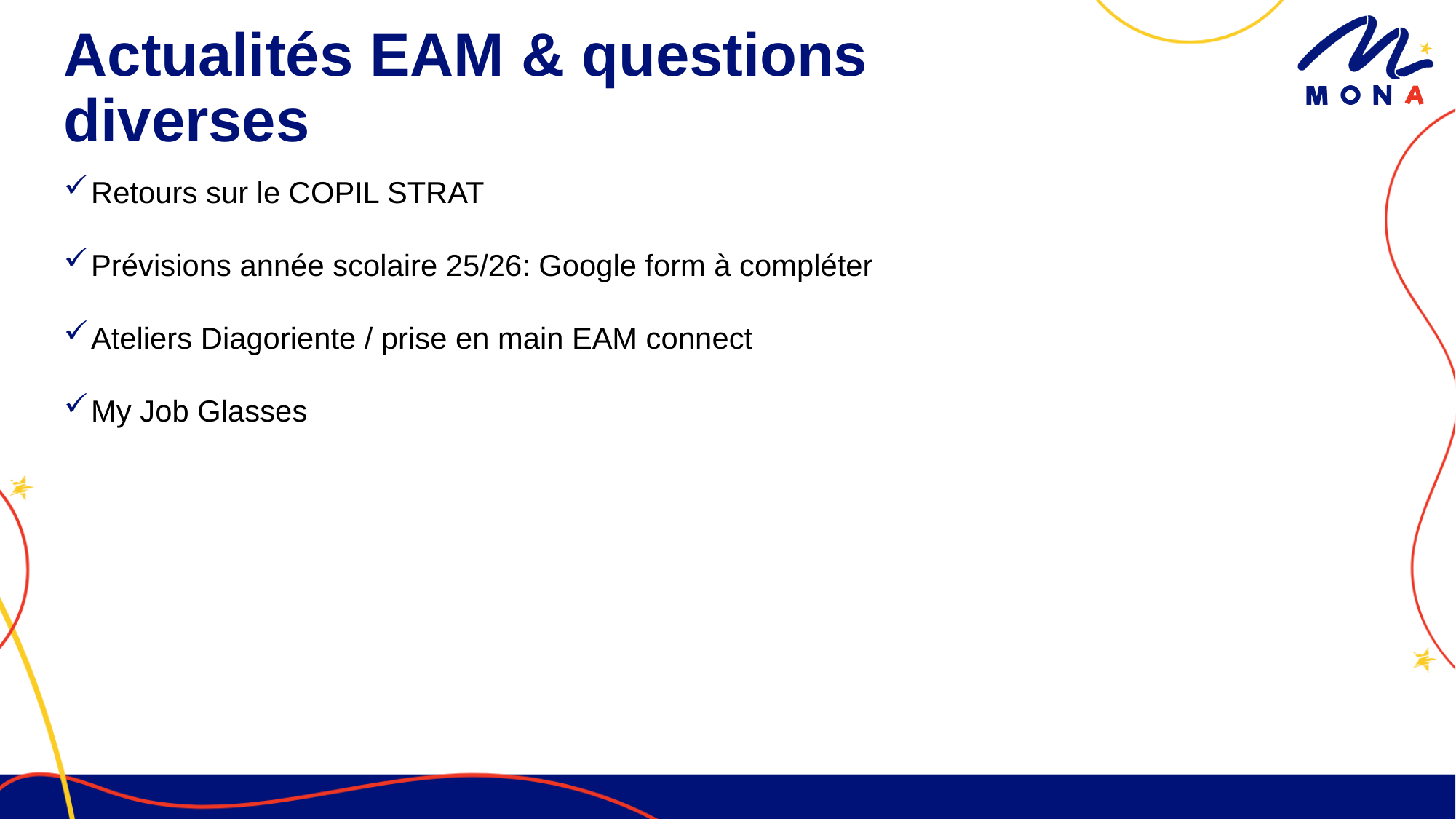

Actualités EAM & questions diverses
Retours sur le COPIL STRAT
Prévisions année scolaire 25/26: Google form à compléter
Ateliers Diagoriente / prise en main EAM connect
My Job Glasses